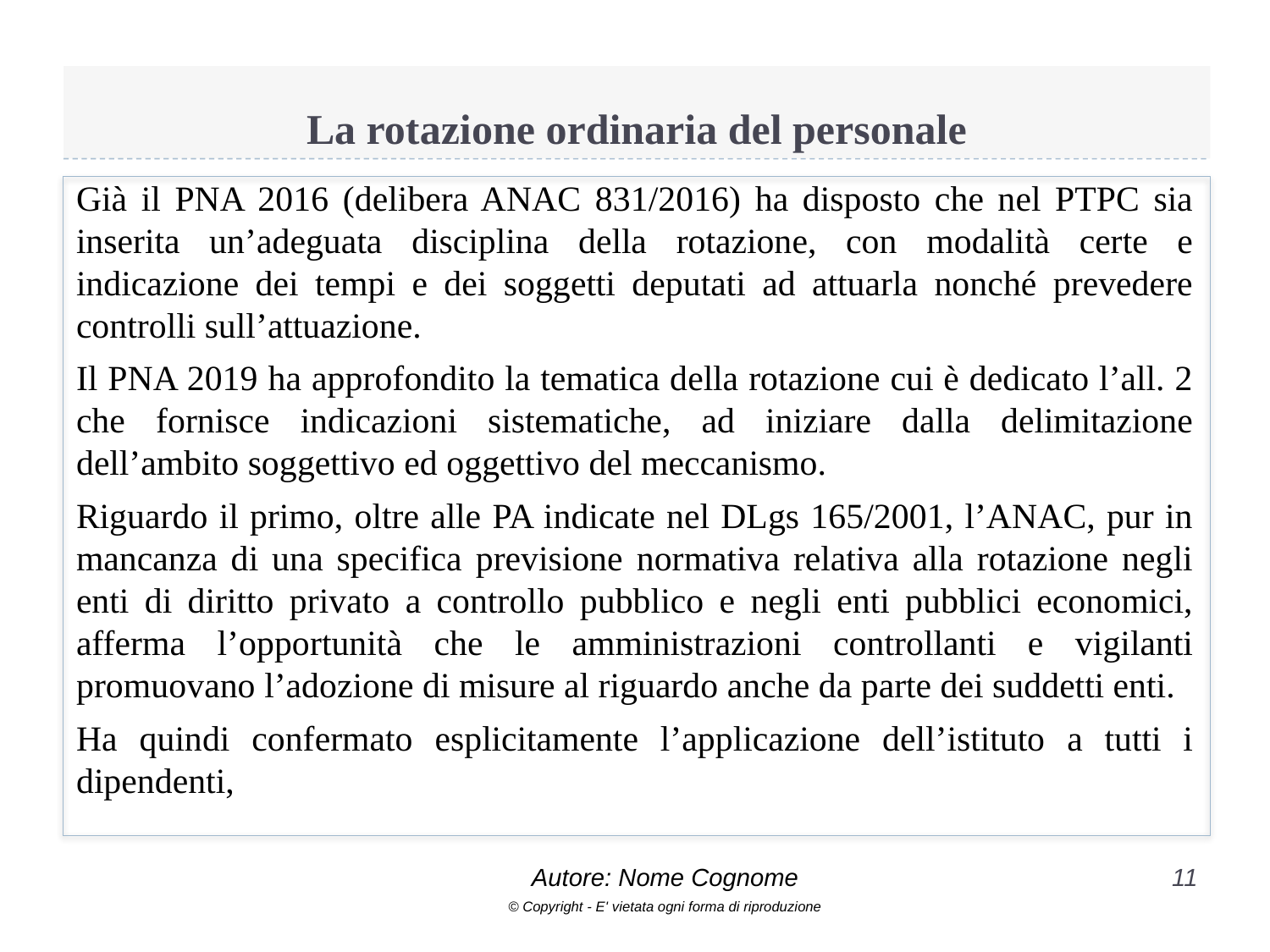

# La rotazione ordinaria del personale
Già il PNA 2016 (delibera ANAC 831/2016) ha disposto che nel PTPC sia inserita un’adeguata disciplina della rotazione, con modalità certe e indicazione dei tempi e dei soggetti deputati ad attuarla nonché prevedere controlli sull’attuazione.
Il PNA 2019 ha approfondito la tematica della rotazione cui è dedicato l’all. 2 che fornisce indicazioni sistematiche, ad iniziare dalla delimitazione dell’ambito soggettivo ed oggettivo del meccanismo.
Riguardo il primo, oltre alle PA indicate nel DLgs 165/2001, l’ANAC, pur in mancanza di una specifica previsione normativa relativa alla rotazione negli enti di diritto privato a controllo pubblico e negli enti pubblici economici, afferma l’opportunità che le amministrazioni controllanti e vigilanti promuovano l’adozione di misure al riguardo anche da parte dei suddetti enti.
Ha quindi confermato esplicitamente l’applicazione dell’istituto a tutti i dipendenti,